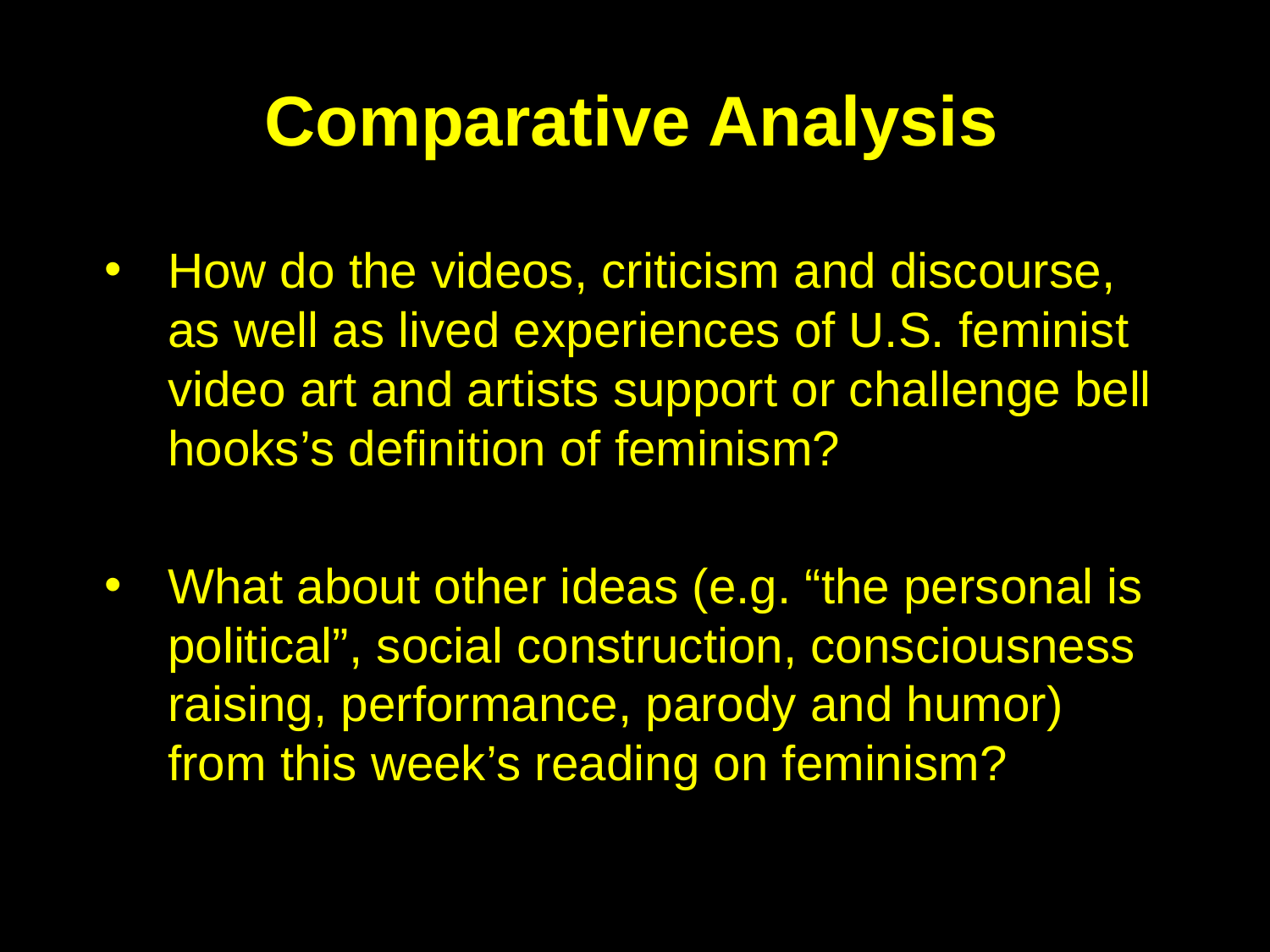

Comparative Analysis

How do the videos, criticism and discourse, as well as lived experiences of U.S. feminist video art and artists support or challenge bell hooks’s definition of feminism?

What about other ideas (e.g. “the personal is political”, social construction, consciousness raising, performance, parody and humor) from this week’s reading on feminism?